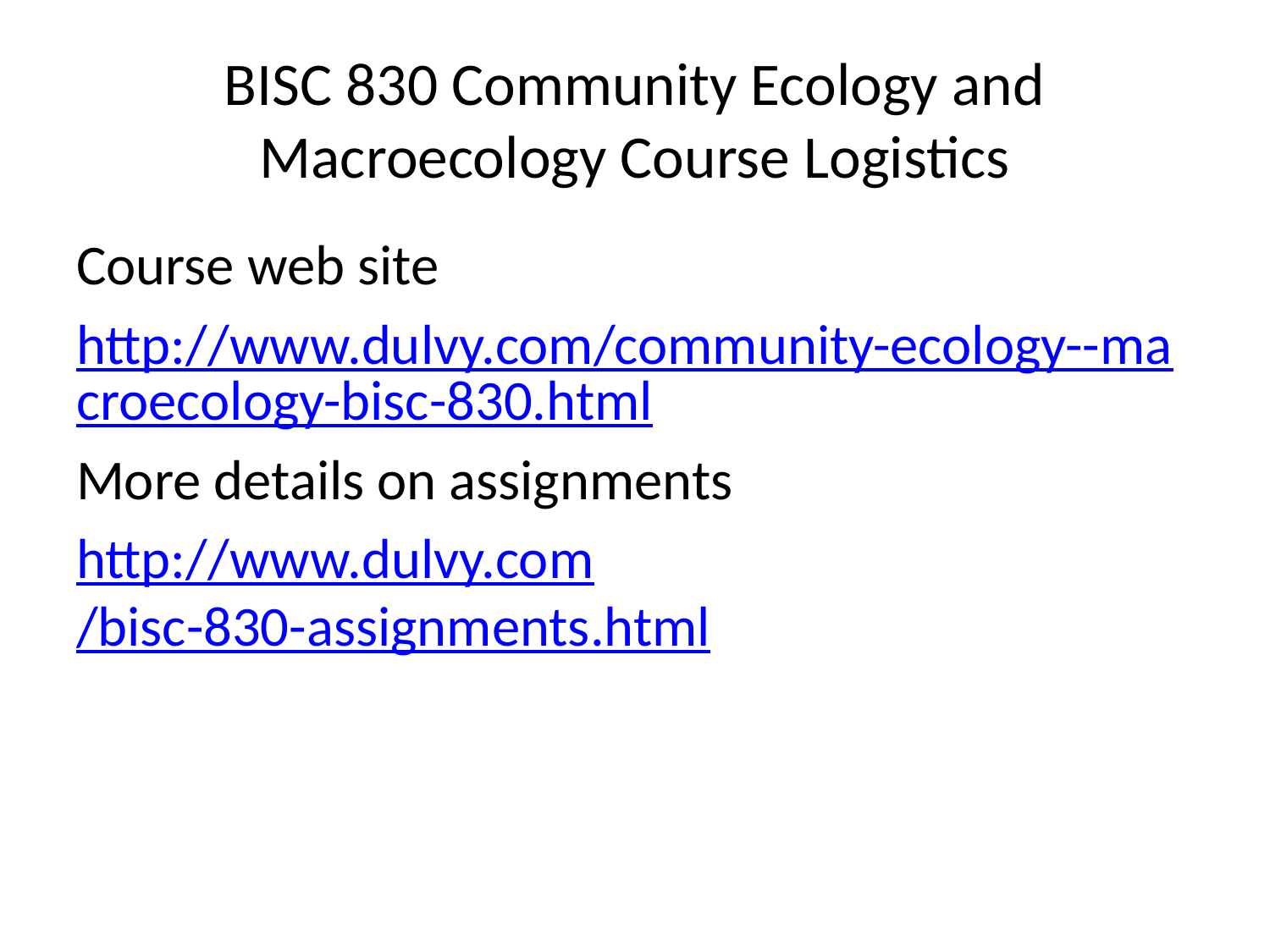

# BISC 830 Community Ecology and Macroecology Course Logistics
Course web site
http://www.dulvy.com/community-ecology--macroecology-bisc-830.html
More details on assignments
http://www.dulvy.com/bisc-830-assignments.html